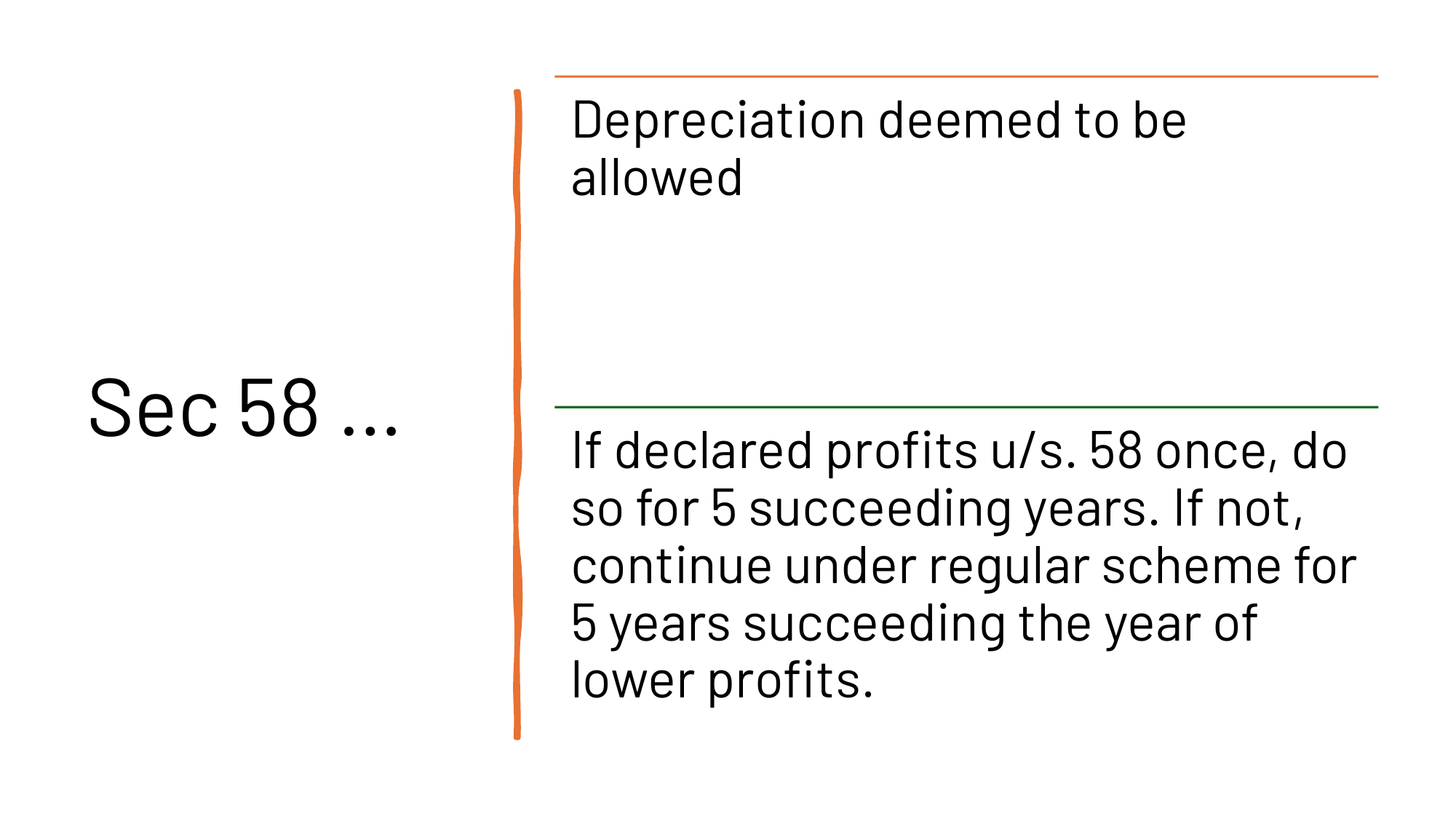

Depreciation deemed to be allowed
If declared profits u/s. 58 once, do so for 5 succeeding years. If not, continue under regular scheme for 5 years succeeding the year of lower profits.
# Sec 58 …